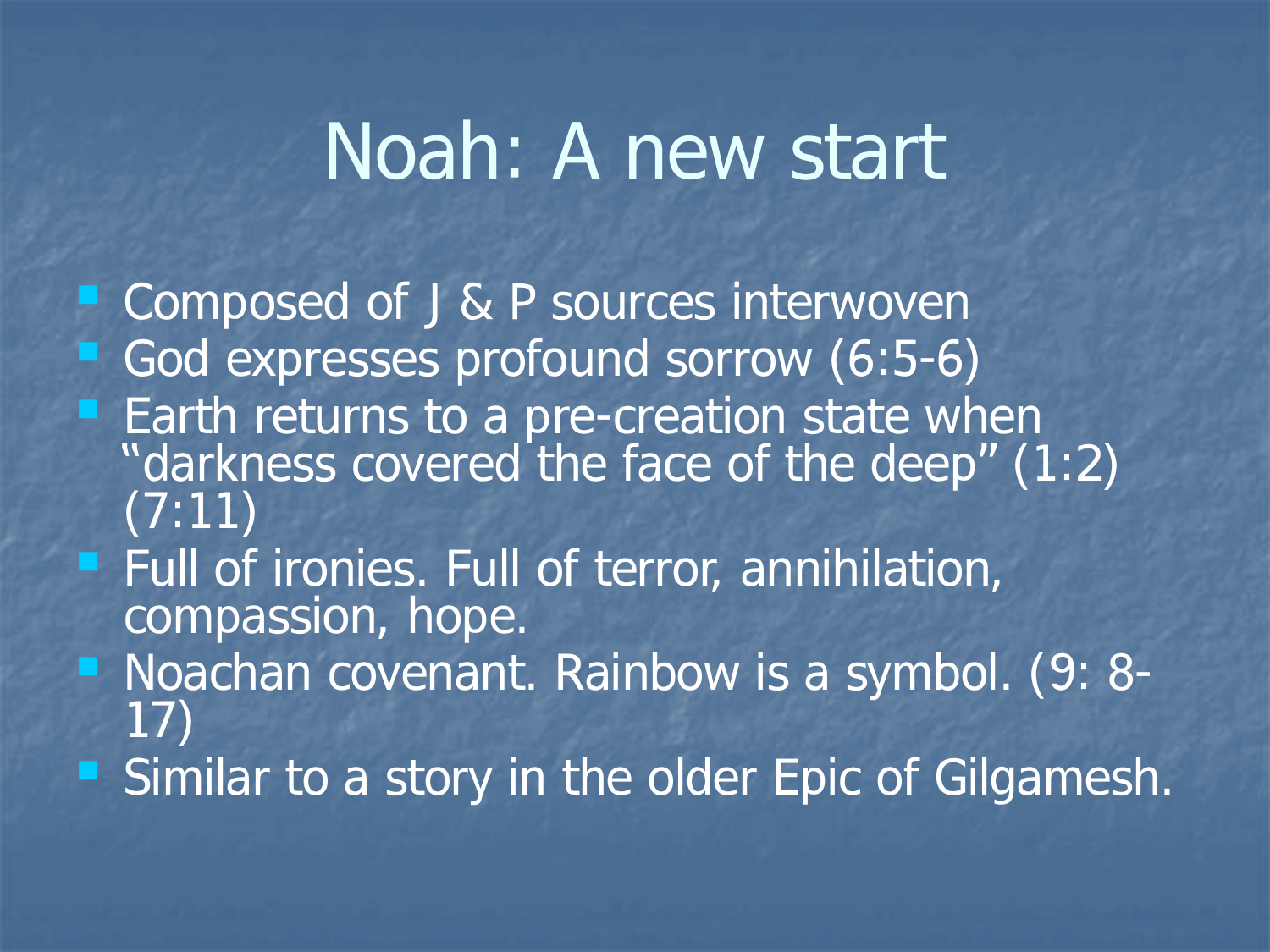

# Noah: A new start
Composed of J & P sources interwoven
God expresses profound sorrow (6:5-6)
Earth returns to a pre-creation state when “darkness covered the face of the deep” (1:2)(7:11)
Full of ironies. Full of terror, annihilation, compassion, hope.
Noachan covenant. Rainbow is a symbol. (9: 8-17)
Similar to a story in the older Epic of Gilgamesh.